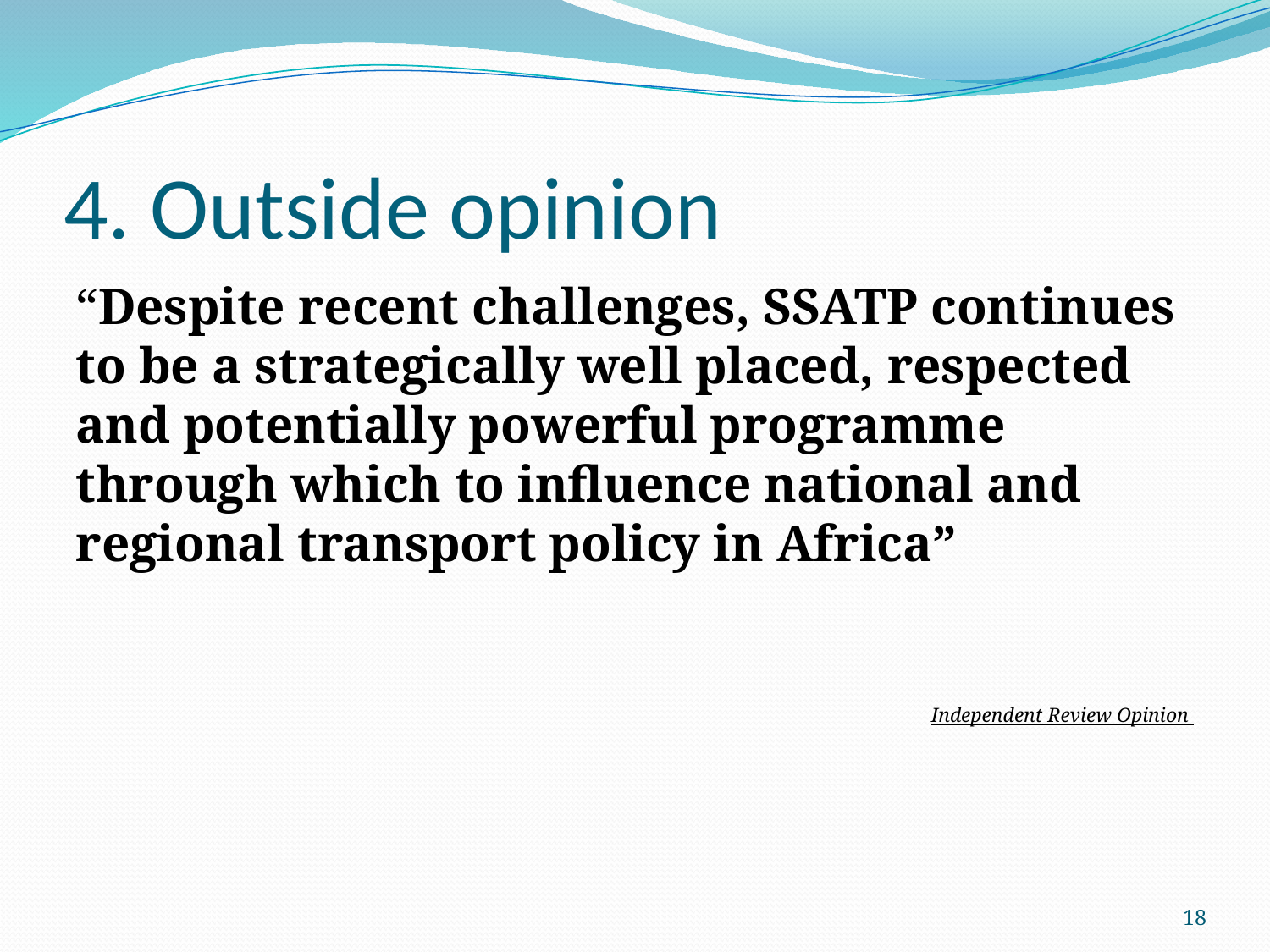

# 4. Outside opinion
“Despite recent challenges, SSATP continues to be a strategically well placed, respected and potentially powerful programme through which to influence national and regional transport policy in Africa”

Independent Review Opinion

18